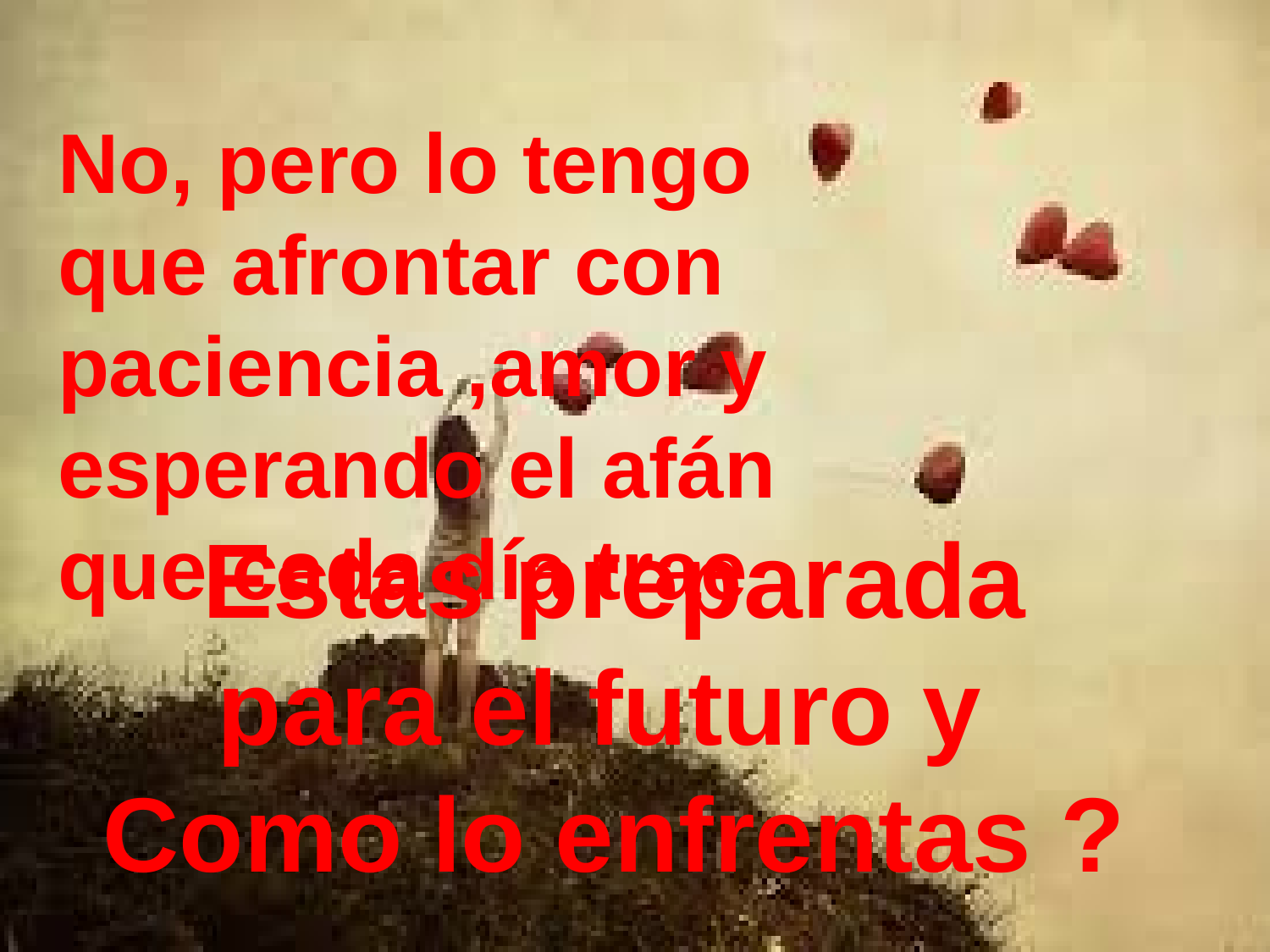

No, pero lo tengo que afrontar con paciencia ,amor y esperando el afán que cada día trae
Estas preparada para el futuro y
Como lo enfrentas ?